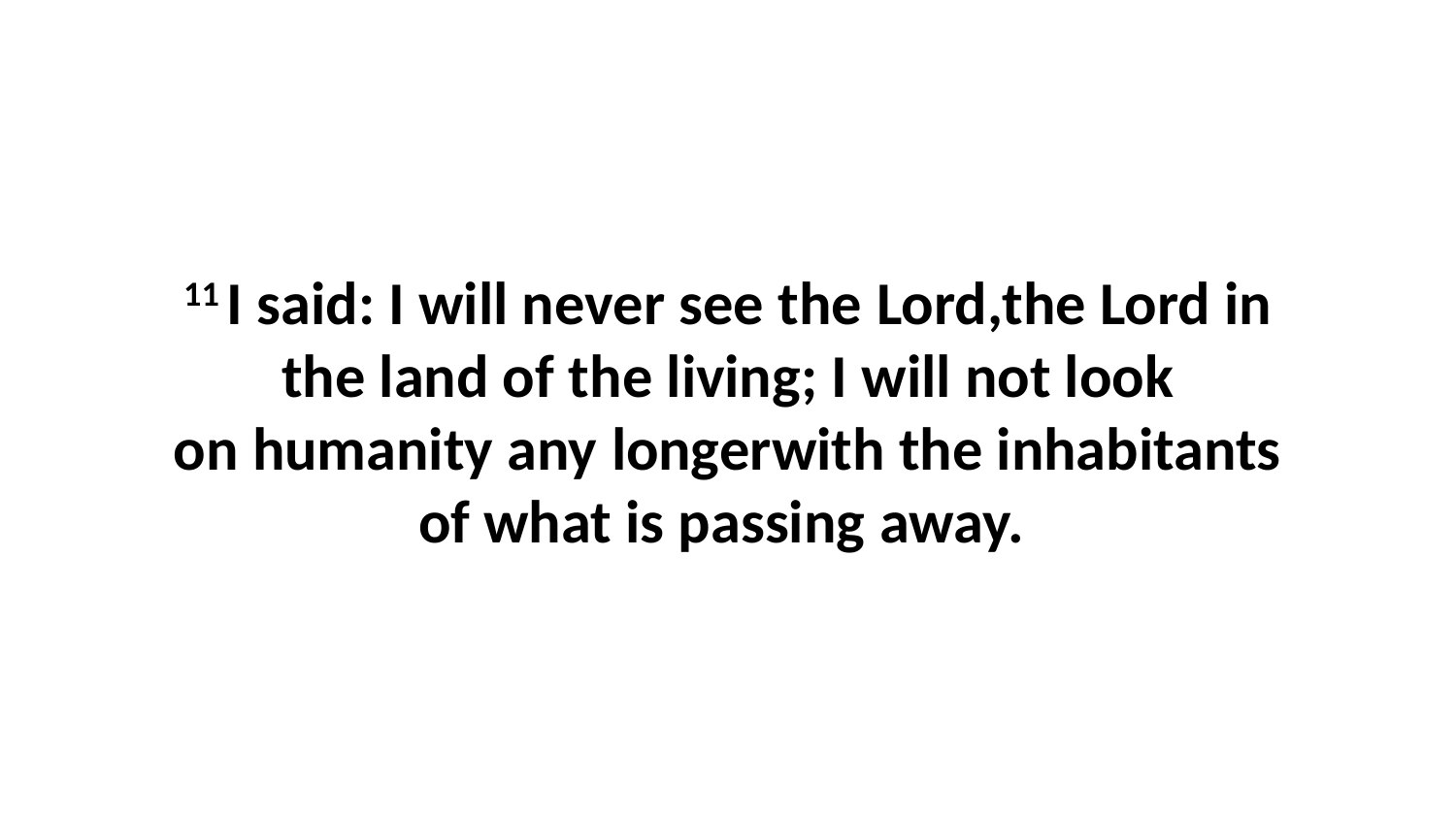

11 I said: I will never see the Lord,the Lord in the land of the living; I will not look on humanity any longerwith the inhabitants of what is passing away.